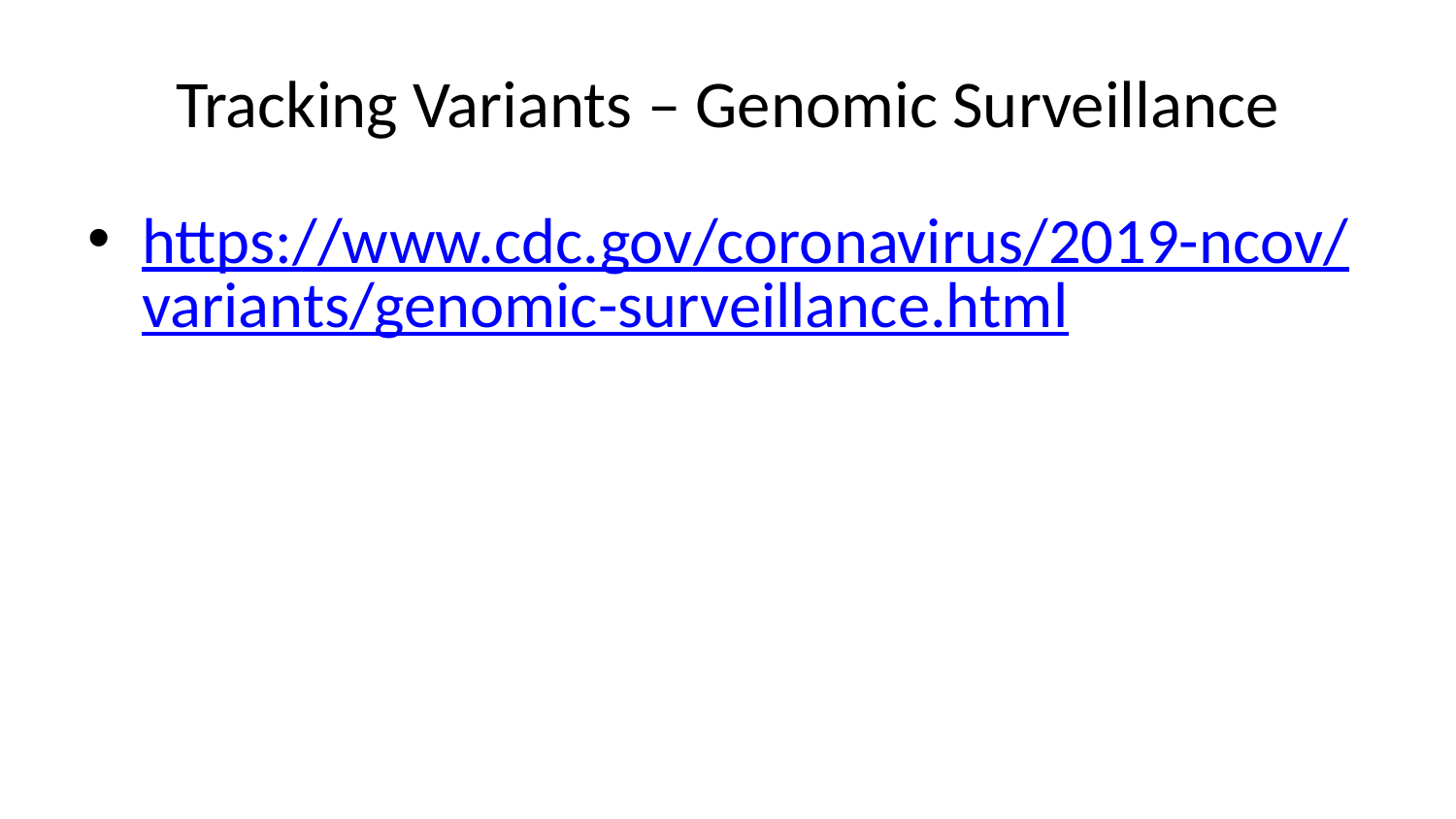

# Tracking Variants – Genomic Surveillance
https://www.cdc.gov/coronavirus/2019-ncov/variants/genomic-surveillance.html